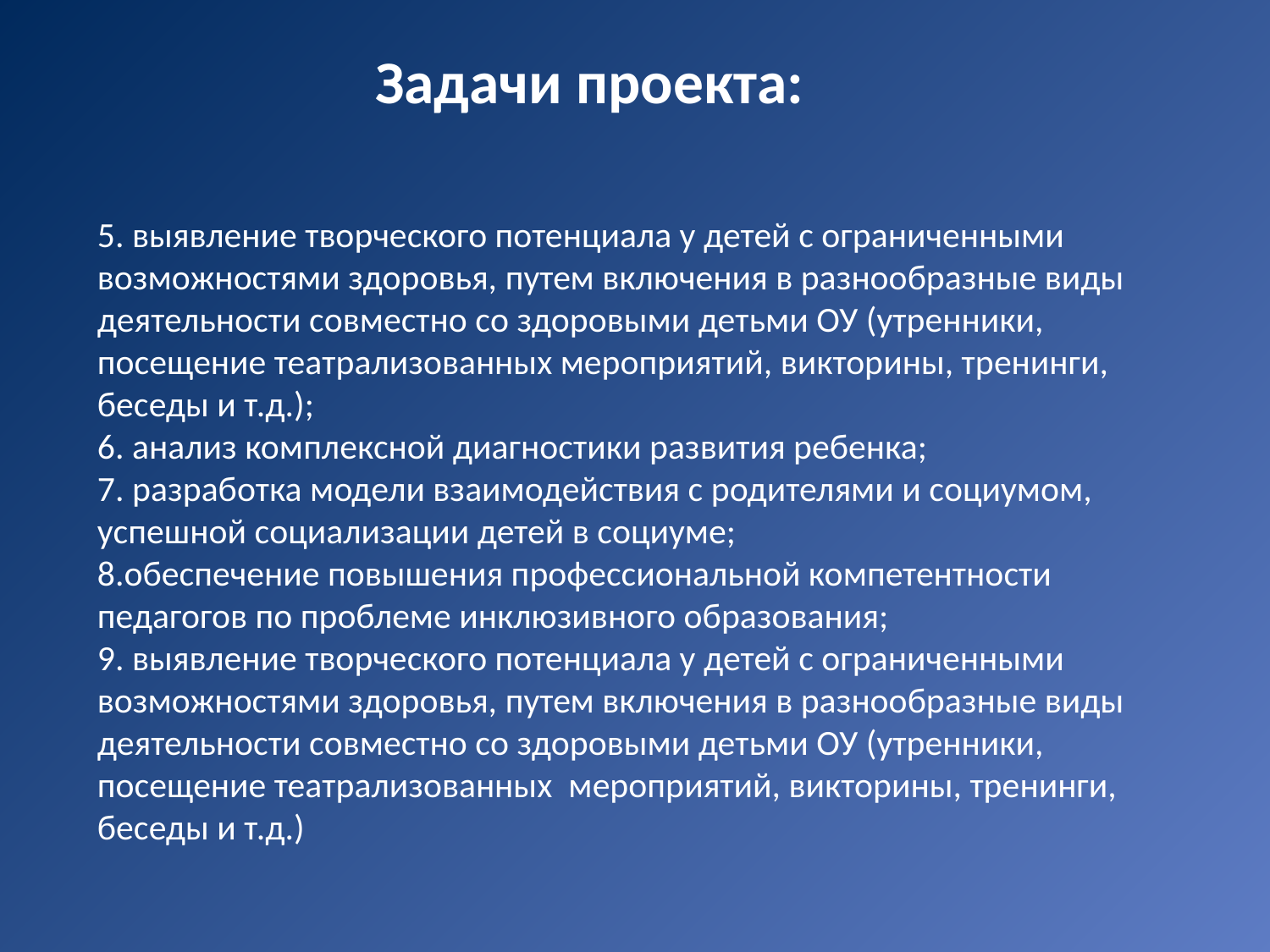

# Задачи проекта:
5. выявление творческого потенциала у детей с ограниченными возможностями здоровья, путем включения в разнообразные виды деятельности совместно со здоровыми детьми ОУ (утренники, посещение театрализованных мероприятий, викторины, тренинги, беседы и т.д.);
6. анализ комплексной диагностики развития ребенка;
7. разработка модели взаимодействия с родителями и социумом, успешной социализации детей в социуме;
8.обеспечение повышения профессиональной компетентности педагогов по проблеме инклюзивного образования;
9. выявление творческого потенциала у детей с ограниченными возможностями здоровья, путем включения в разнообразные виды деятельности совместно со здоровыми детьми ОУ (утренники, посещение театрализованных  мероприятий, викторины, тренинги, беседы и т.д.)